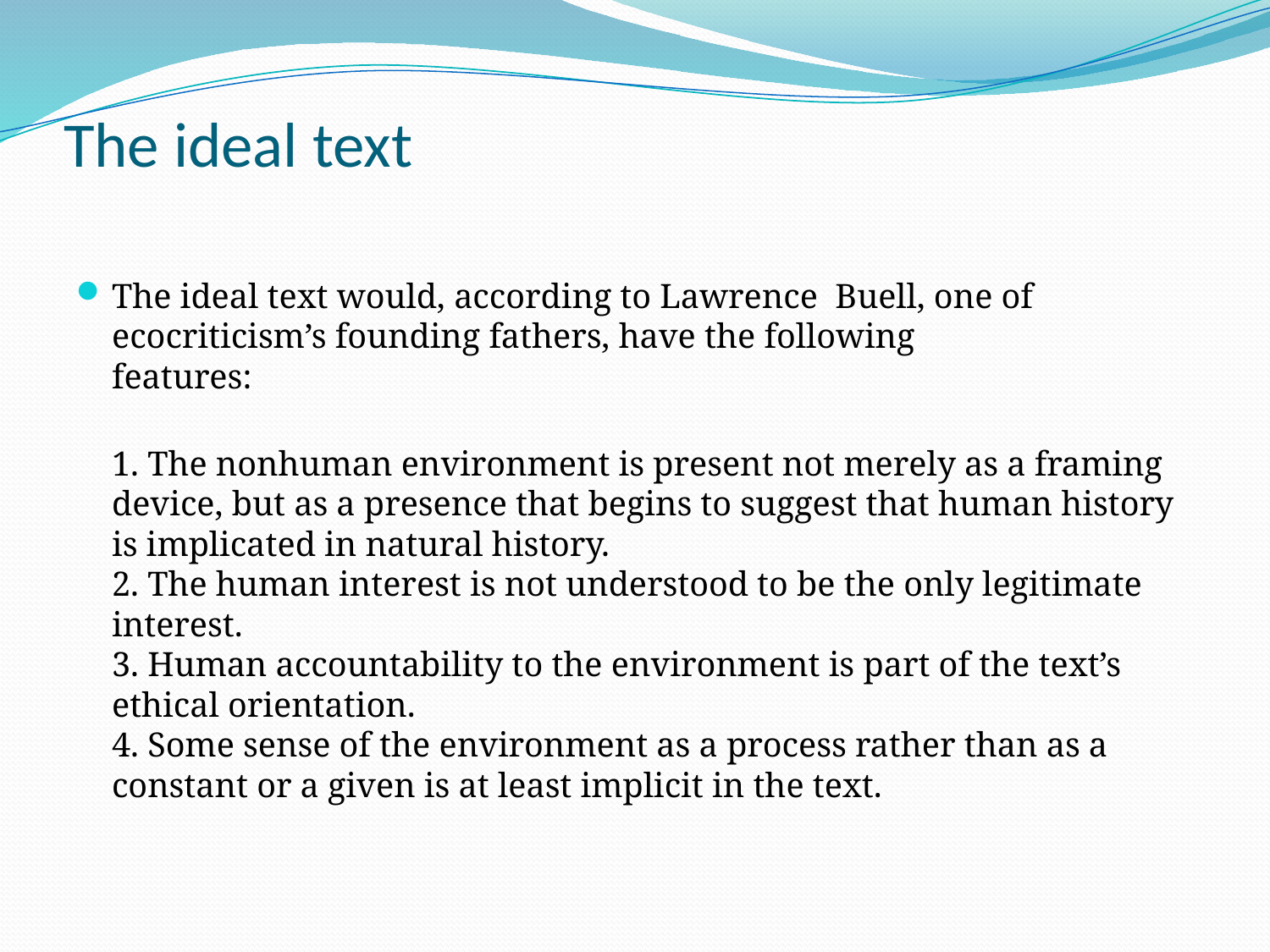

# The ideal text
The ideal text would, according to Lawrence  Buell, one of ecocriticism’s founding fathers, have the following
features:
1. The nonhuman environment is present not merely as a framing
device, but as a presence that begins to suggest that human history
is implicated in natural history.
2. The human interest is not understood to be the only legitimate
interest.
3. Human accountability to the environment is part of the text’s
ethical orientation.
4. Some sense of the environment as a process rather than as a
constant or a given is at least implicit in the text.